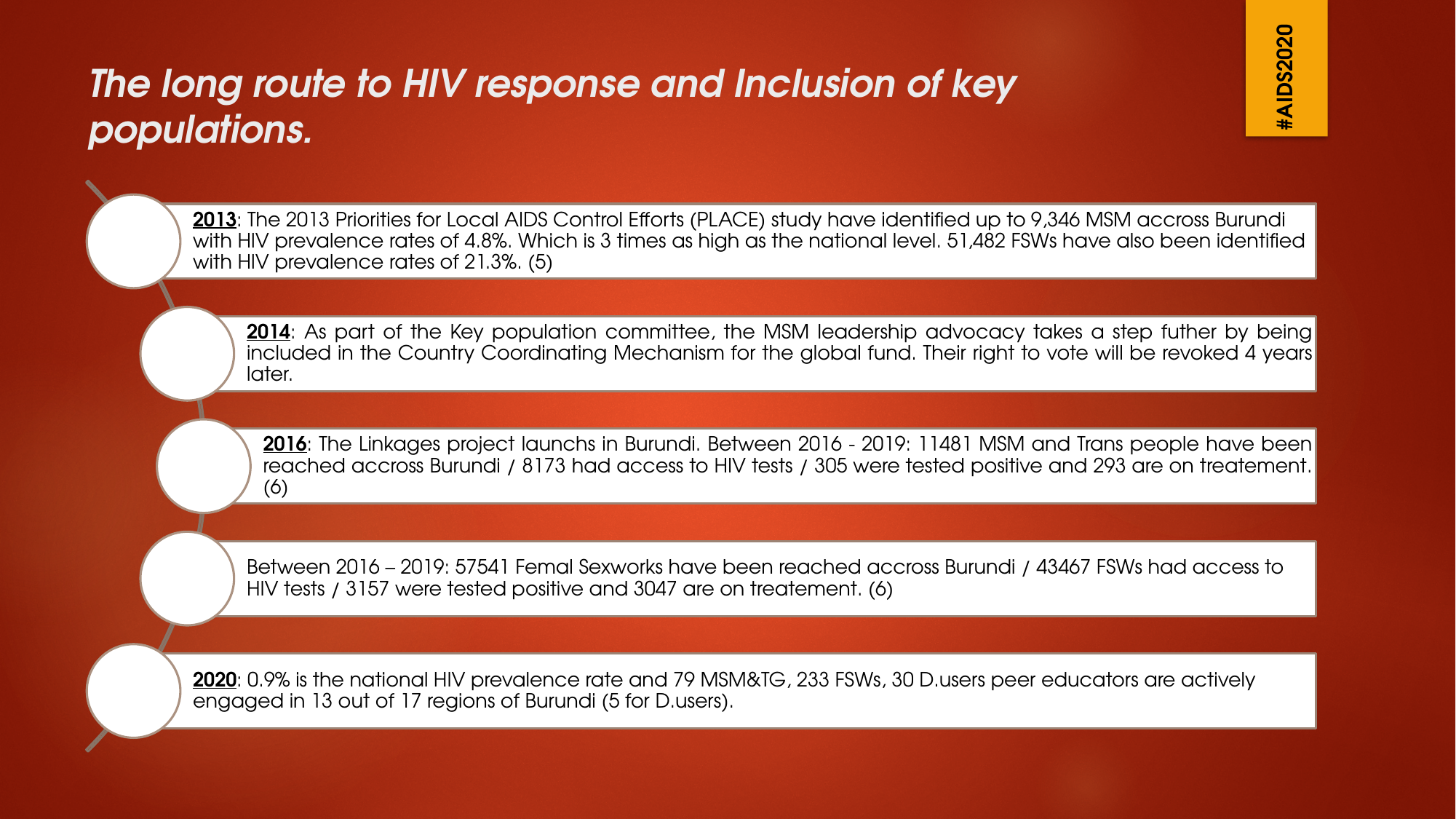

#AIDS2020
# The long route to HIV response and Inclusion of key populations.
2013: The 2013 Priorities for Local AIDS Control Efforts (PLACE) study have identified up to 9,346 MSM accross Burundi with HIV prevalence rates of 4.8%. Which is 3 times as high as the national level. 51,482 FSWs have also been identified with HIV prevalence rates of 21.3%. (5)
2014: As part of the Key population committee, the MSM leadership advocacy takes a step futher by being included in the Country Coordinating Mechanism for the global fund. Their right to vote will be revoked 4 years later.
2016: The Linkages project launchs in Burundi. Between 2016 - 2019: 11481 MSM and Trans people have been reached accross Burundi / 8173 had access to HIV tests / 305 were tested positive and 293 are on treatement. (6)
Between 2016 – 2019: 57541 Femal Sexworks have been reached accross Burundi / 43467 FSWs had access to HIV tests / 3157 were tested positive and 3047 are on treatement. (6)
2020: 0.9% is the national HIV prevalence rate and 79 MSM&TG, 233 FSWs, 30 D.users peer educators are actively engaged in 13 out of 17 regions of Burundi (5 for D.users).